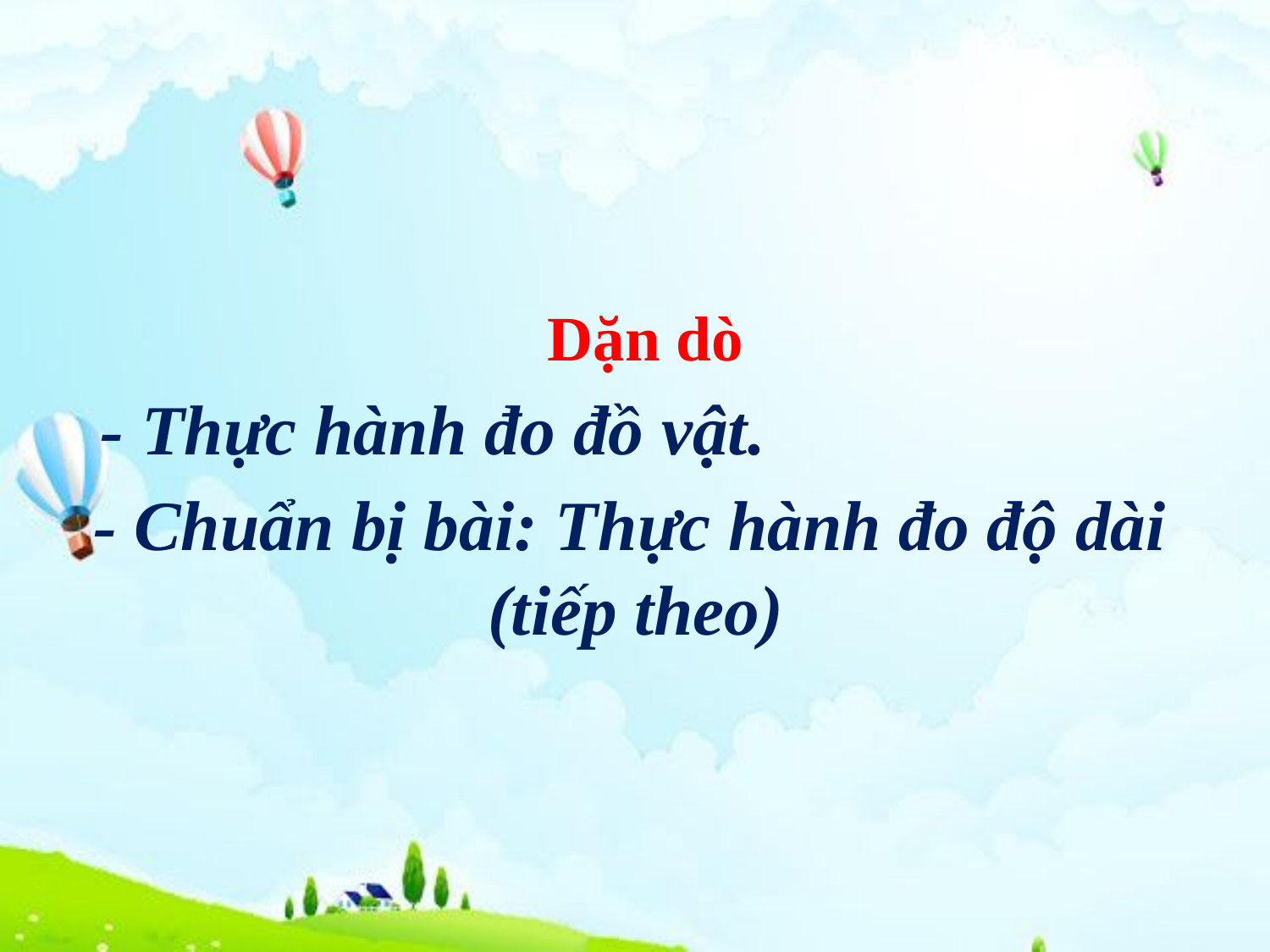

Dặn dò
  - Thực hành đo đồ vật.
- Chuẩn bị bài: Thực hành đo độ dài (tiếp theo)